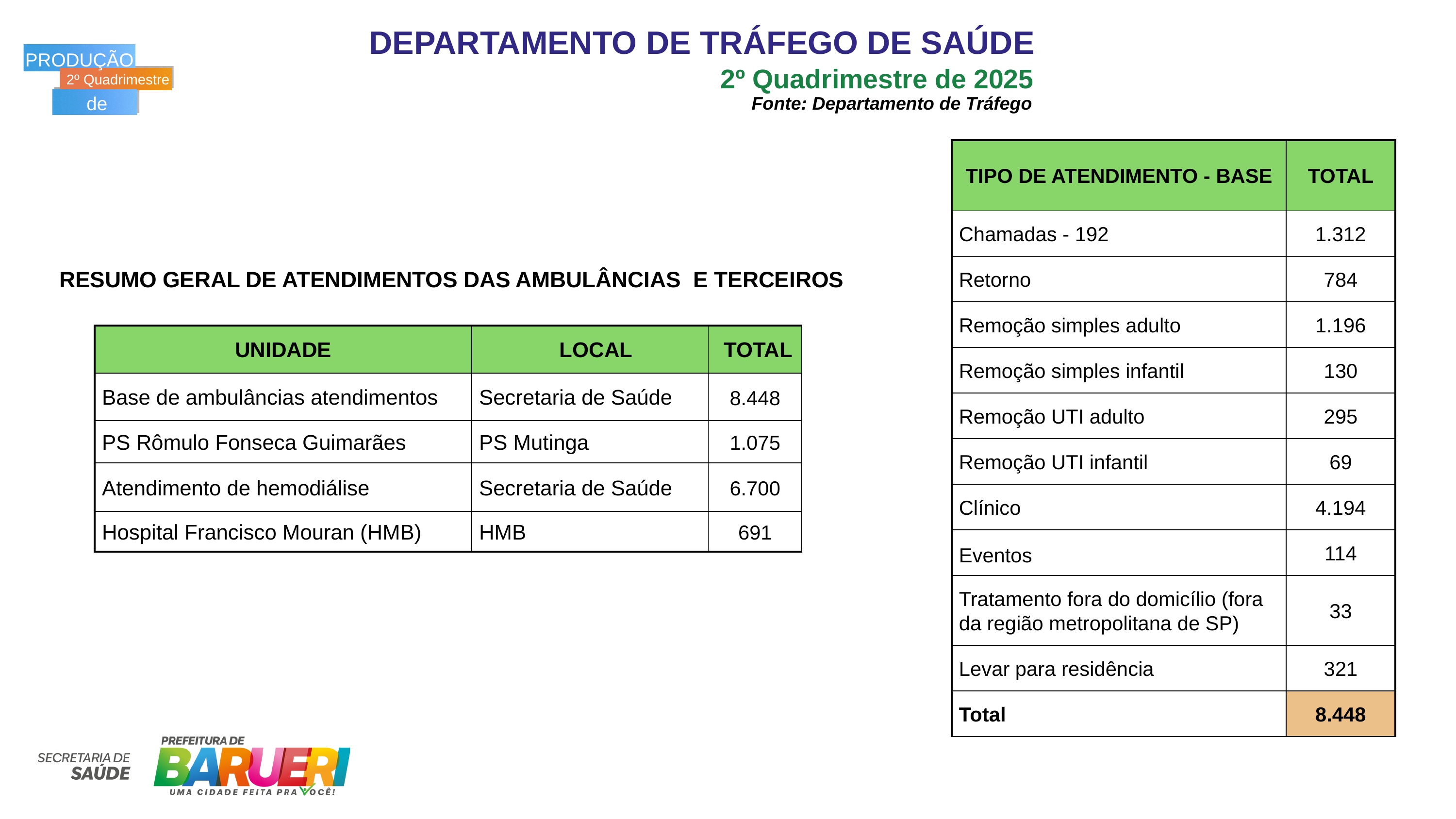

DEPARTAMENTO DE TRÁFEGO DE SAÚDE

PRODUÇÃO

2º Quadrimestre

de 2025

2º Quadrimestre de 2025

Fonte: Departamento de Tráfego
| TIPO DE ATENDIMENTO - BASE | TOTAL |
| --- | --- |
| Chamadas - 192 | 1.312 |
| Retorno | 784 |
| Remoção simples adulto | 1.196 |
| Remoção simples infantil | 130 |
| Remoção UTI adulto | 295 |
| Remoção UTI infantil | 69 |
| Clínico | 4.194 |
| Eventos | 114 |
| Tratamento fora do domicílio (fora da região metropolitana de SP) | 33 |
| Levar para residência | 321 |
| Total | 8.448 |

RESUMO GERAL DE ATENDIMENTOS DAS AMBULÂNCIAS  E TERCEIROS
| UNIDADE | LOCAL | TOTAL |
| --- | --- | --- |
| Base de ambulâncias atendimentos | Secretaria de Saúde | 8.448 |
| PS Rômulo Fonseca Guimarães | PS Mutinga | 1.075 |
| Atendimento de hemodiálise | Secretaria de Saúde | 6.700 |
| Hospital Francisco Mouran (HMB) | HMB | 691 |